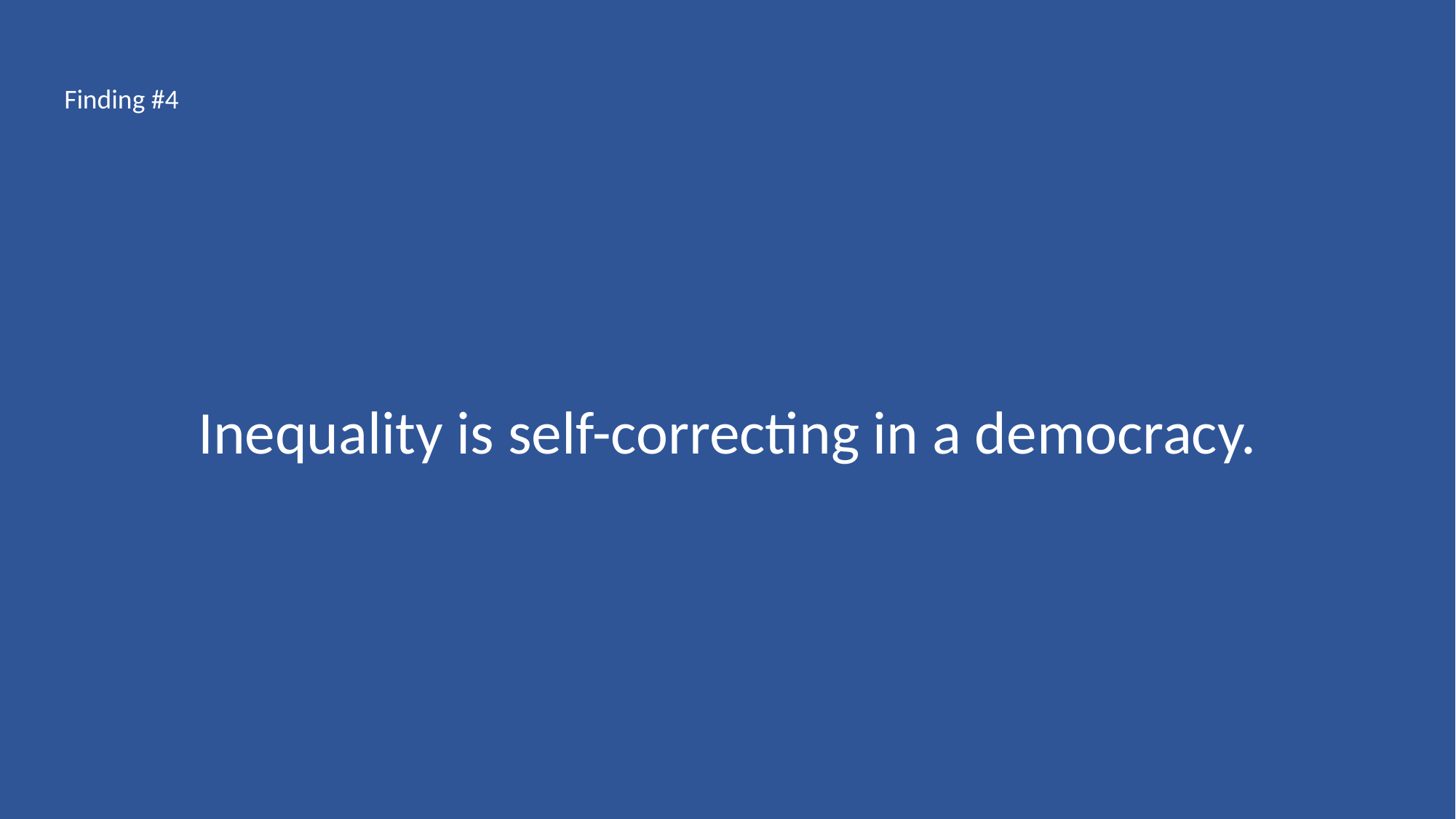

Finding #4
Inequality is self-correcting in a democracy.